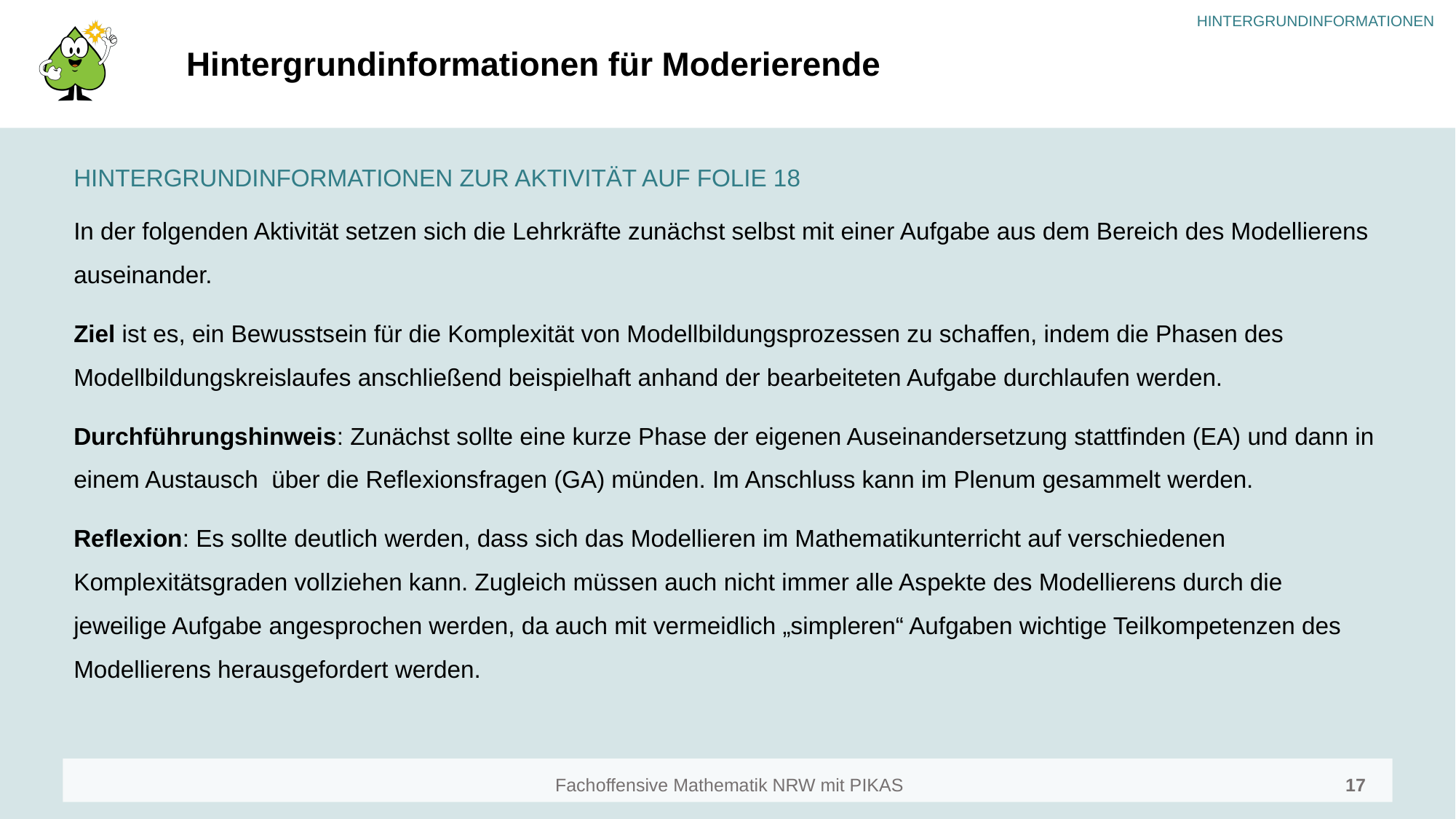

# Hintergrundinformationen für Moderierende
HINTERGRUNDINFORMATIONEN ZUR AKTIVITÄT AUF FOLIE 18
In der folgenden Aktivität setzen sich die Lehrkräfte zunächst selbst mit einer Aufgabe aus dem Bereich des Modellierens auseinander.
Ziel ist es, ein Bewusstsein für die Komplexität von Modellbildungsprozessen zu schaffen, indem die Phasen des Modellbildungskreislaufes anschließend beispielhaft anhand der bearbeiteten Aufgabe durchlaufen werden.
Durchführungshinweis: Zunächst sollte eine kurze Phase der eigenen Auseinandersetzung stattfinden (EA) und dann in einem Austausch  über die Reflexionsfragen (GA) münden. Im Anschluss kann im Plenum gesammelt werden.
Reflexion: Es sollte deutlich werden, dass sich das Modellieren im Mathematikunterricht auf verschiedenen Komplexitätsgraden vollziehen kann. Zugleich müssen auch nicht immer alle Aspekte des Modellierens durch die jeweilige Aufgabe angesprochen werden, da auch mit vermeidlich „simpleren“ Aufgaben wichtige Teilkompetenzen des Modellierens herausgefordert werden.